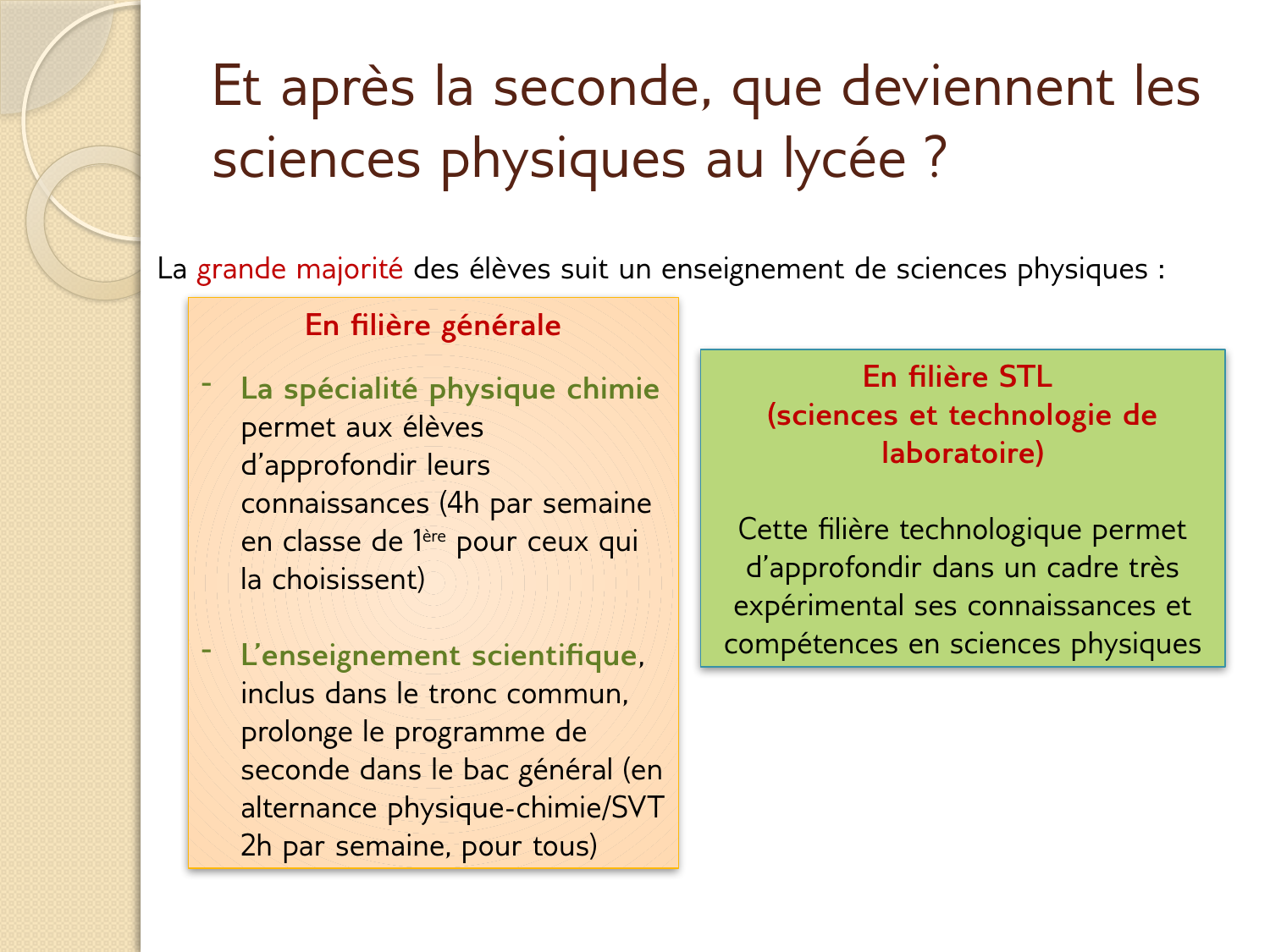

# Et après la seconde, que deviennent les sciences physiques au lycée ?
La grande majorité des élèves suit un enseignement de sciences physiques :
En filière générale

La spécialité physique chimie permet aux élèves d’approfondir leurs connaissances (4h par semaine en classe de 1ère pour ceux qui la choisissent)

L’enseignement scientifique, inclus dans le tronc commun, prolonge le programme de seconde dans le bac général (en alternance physique-chimie/SVT 2h par semaine, pour tous)
En filière STL
(sciences et technologie de laboratoire)

Cette filière technologique permet d’approfondir dans un cadre très expérimental ses connaissances et compétences en sciences physiques